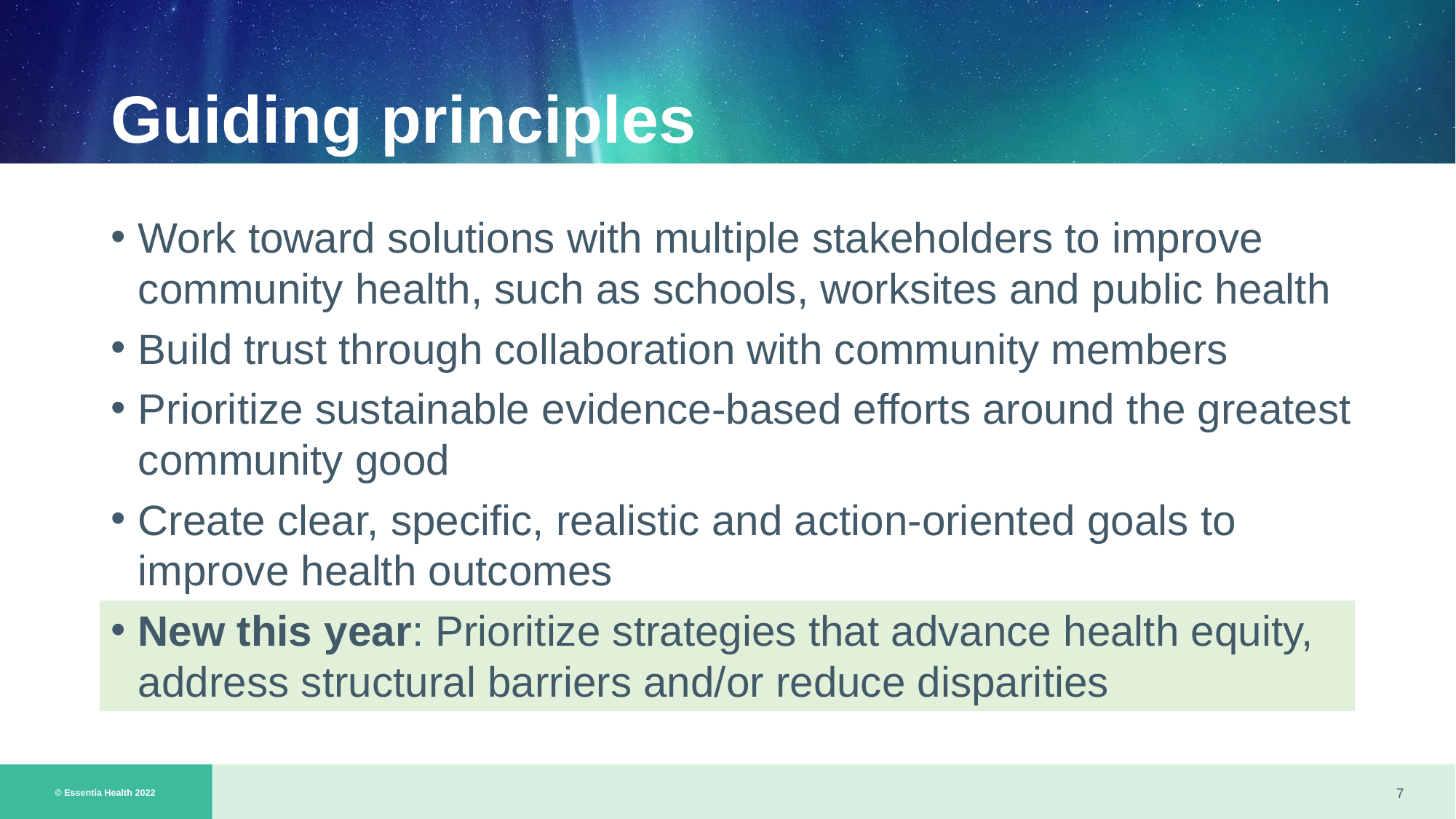

# Guiding principles
Work toward solutions with multiple stakeholders to improve community health, such as schools, worksites and public health
Build trust through collaboration with community members
Prioritize sustainable evidence-based efforts around the greatest community good
Create clear, specific, realistic and action-oriented goals to improve health outcomes
New this year: Prioritize strategies that advance health equity, address structural barriers and/or reduce disparities

7